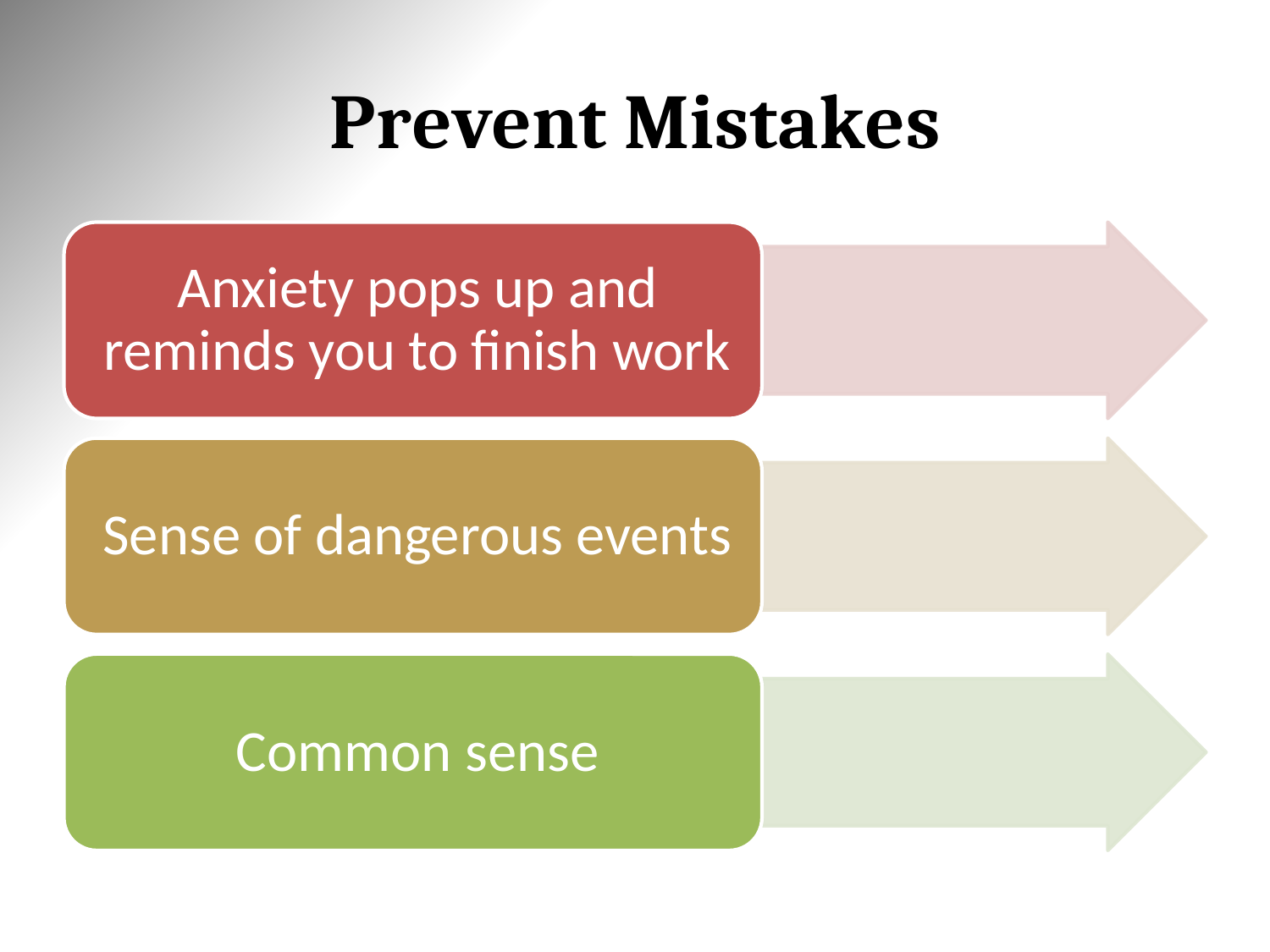

# Prevent Mistakes
Anxiety pops up and reminds you to finish work
Sense of dangerous events
Common sense